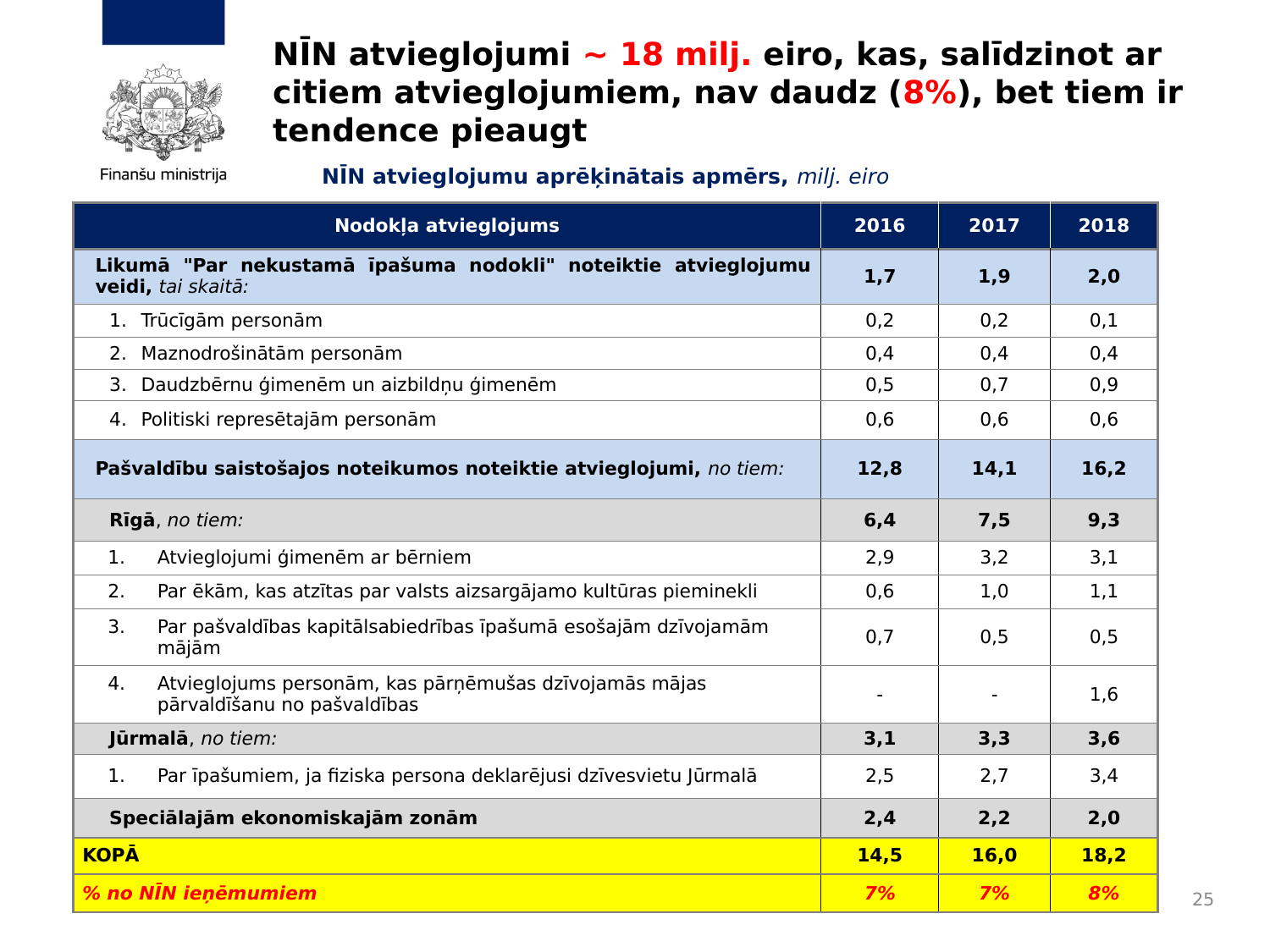

# NĪN atvieglojumi ~ 18 milj. eiro, kas, salīdzinot ar citiem atvieglojumiem, nav daudz (8%), bet tiem ir tendence pieaugt
NĪN atvieglojumu aprēķinātais apmērs, milj. eiro
| Nodokļa atvieglojums | 2016 | 2017 | 2018 |
| --- | --- | --- | --- |
| Likumā "Par nekustamā īpašuma nodokli" noteiktie atvieglojumu veidi, tai skaitā: | 1,7 | 1,9 | 2,0 |
| Trūcīgām personām | 0,2 | 0,2 | 0,1 |
| Maznodrošinātām personām | 0,4 | 0,4 | 0,4 |
| Daudzbērnu ģimenēm un aizbildņu ģimenēm | 0,5 | 0,7 | 0,9 |
| Politiski represētajām personām | 0,6 | 0,6 | 0,6 |
| Pašvaldību saistošajos noteiku­mos noteiktie atvieglojumi, no tiem: | 12,8 | 14,1 | 16,2 |
| Rīgā, no tiem: | 6,4 | 7,5 | 9,3 |
| Atvieglojumi ģimenēm ar bērniem | 2,9 | 3,2 | 3,1 |
| Par ēkām, kas atzītas par valsts aizsargājamo kultūras pieminekli | 0,6 | 1,0 | 1,1 |
| Par pašvaldības kapitālsabiedrības īpašumā esošajām dzīvojamām mājām | 0,7 | 0,5 | 0,5 |
| Atvieglojums personām, kas pārņēmušas dzīvojamās mājas pārvaldīšanu no pašvaldības | - | - | 1,6 |
| Jūrmalā, no tiem: | 3,1 | 3,3 | 3,6 |
| Par īpašumiem, ja fiziska persona deklarējusi dzīvesvietu Jūrmalā | 2,5 | 2,7 | 3,4 |
| Speciālajām ekonomiskajām zonām | 2,4 | 2,2 | 2,0 |
| KOPĀ | 14,5 | 16,0 | 18,2 |
| % no NĪN ieņēmumiem | 7% | 7% | 8% |
25